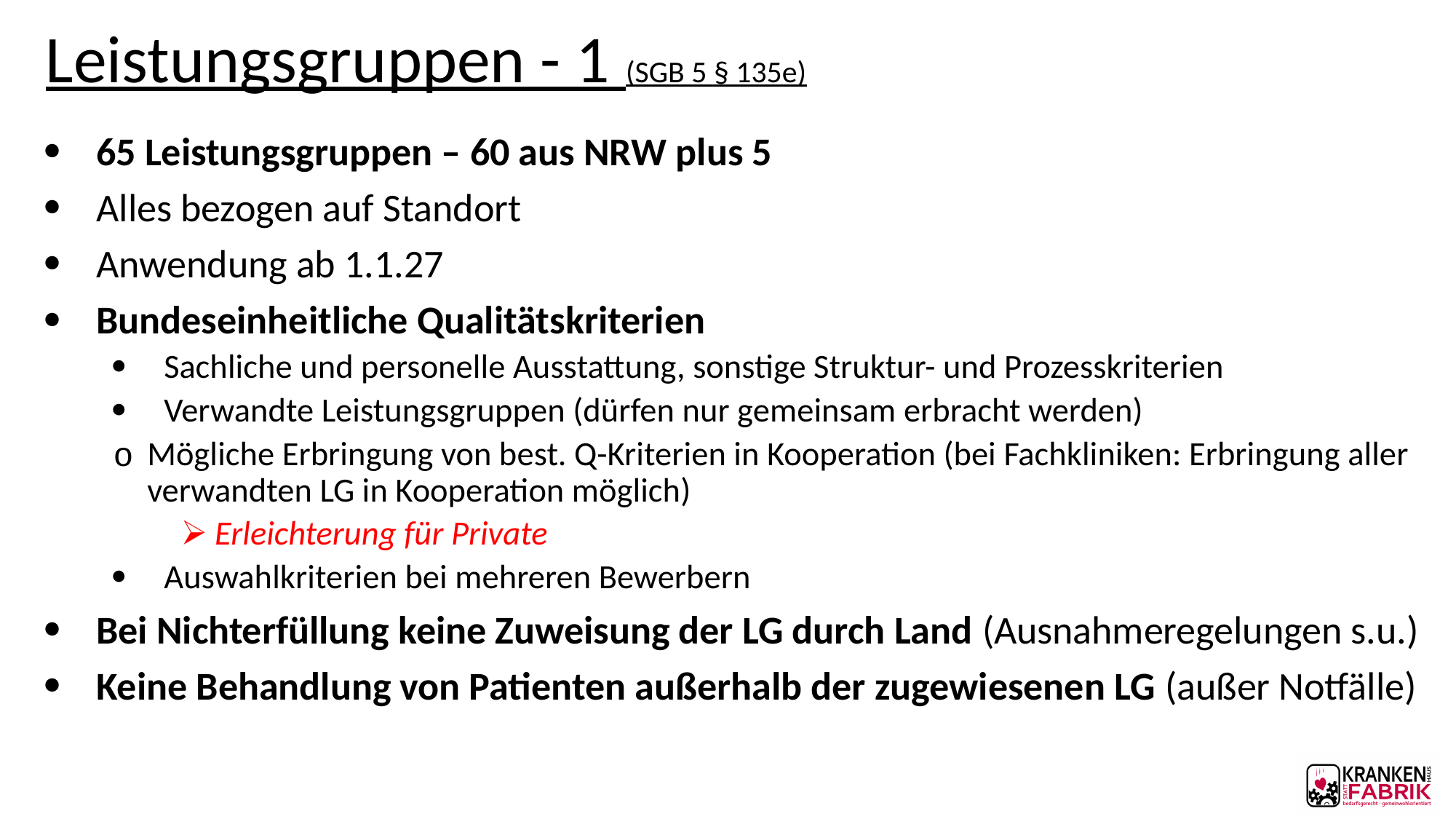

# Leistungsgruppen - 1 (SGB 5 § 135e)
65 Leistungsgruppen – 60 aus NRW plus 5
Alles bezogen auf Standort
Anwendung ab 1.1.27
Bundeseinheitliche Qualitätskriterien
Sachliche und personelle Ausstattung, sonstige Struktur- und Prozesskriterien
Verwandte Leistungsgruppen (dürfen nur gemeinsam erbracht werden)
Mögliche Erbringung von best. Q-Kriterien in Kooperation (bei Fachkliniken: Erbringung aller verwandten LG in Kooperation möglich)
Erleichterung für Private
Auswahlkriterien bei mehreren Bewerbern
Bei Nichterfüllung keine Zuweisung der LG durch Land (Ausnahmeregelungen s.u.)
Keine Behandlung von Patienten außerhalb der zugewiesenen LG (außer Notfälle)